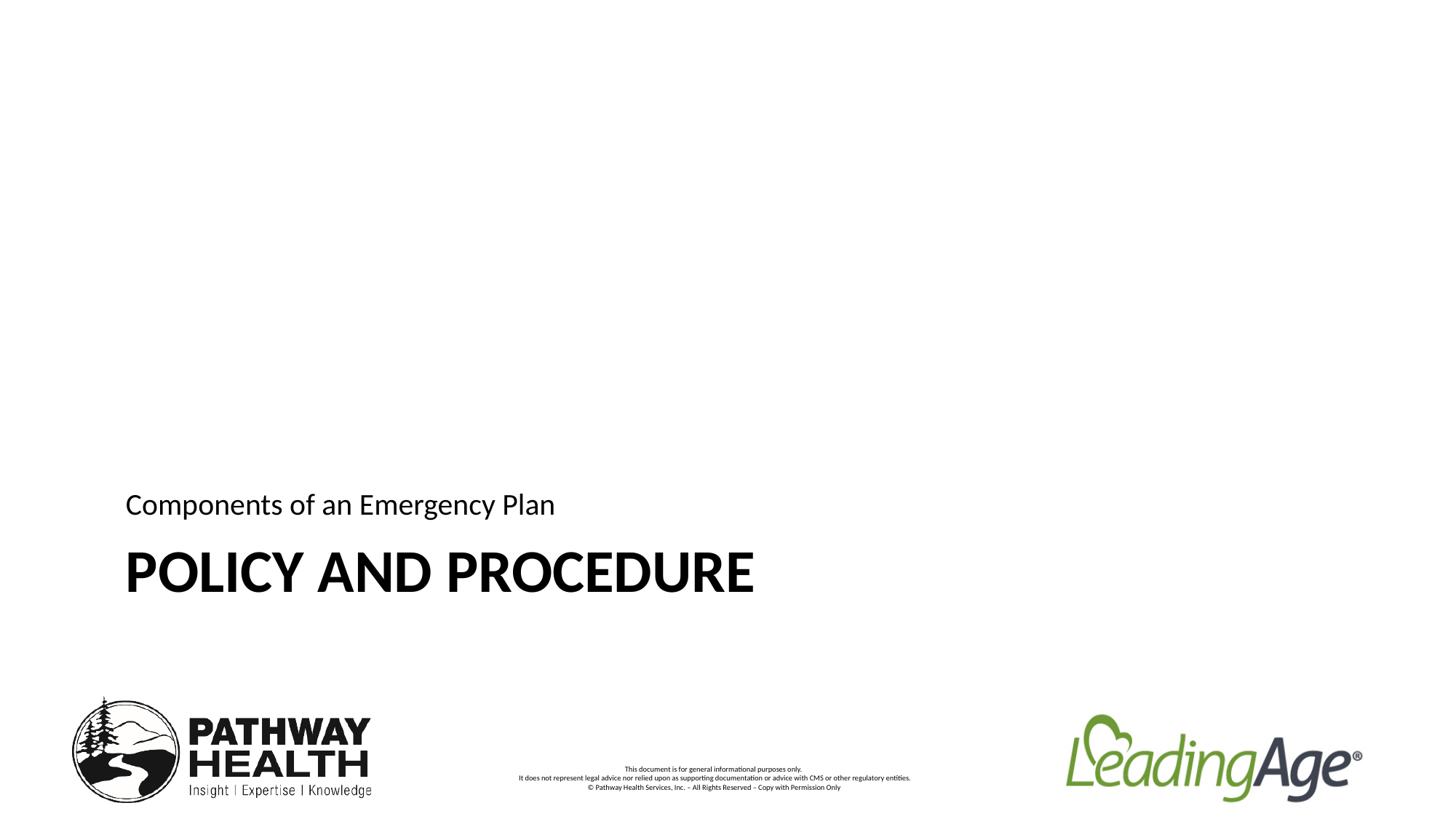

Components of an Emergency Plan
# Policy and Procedure